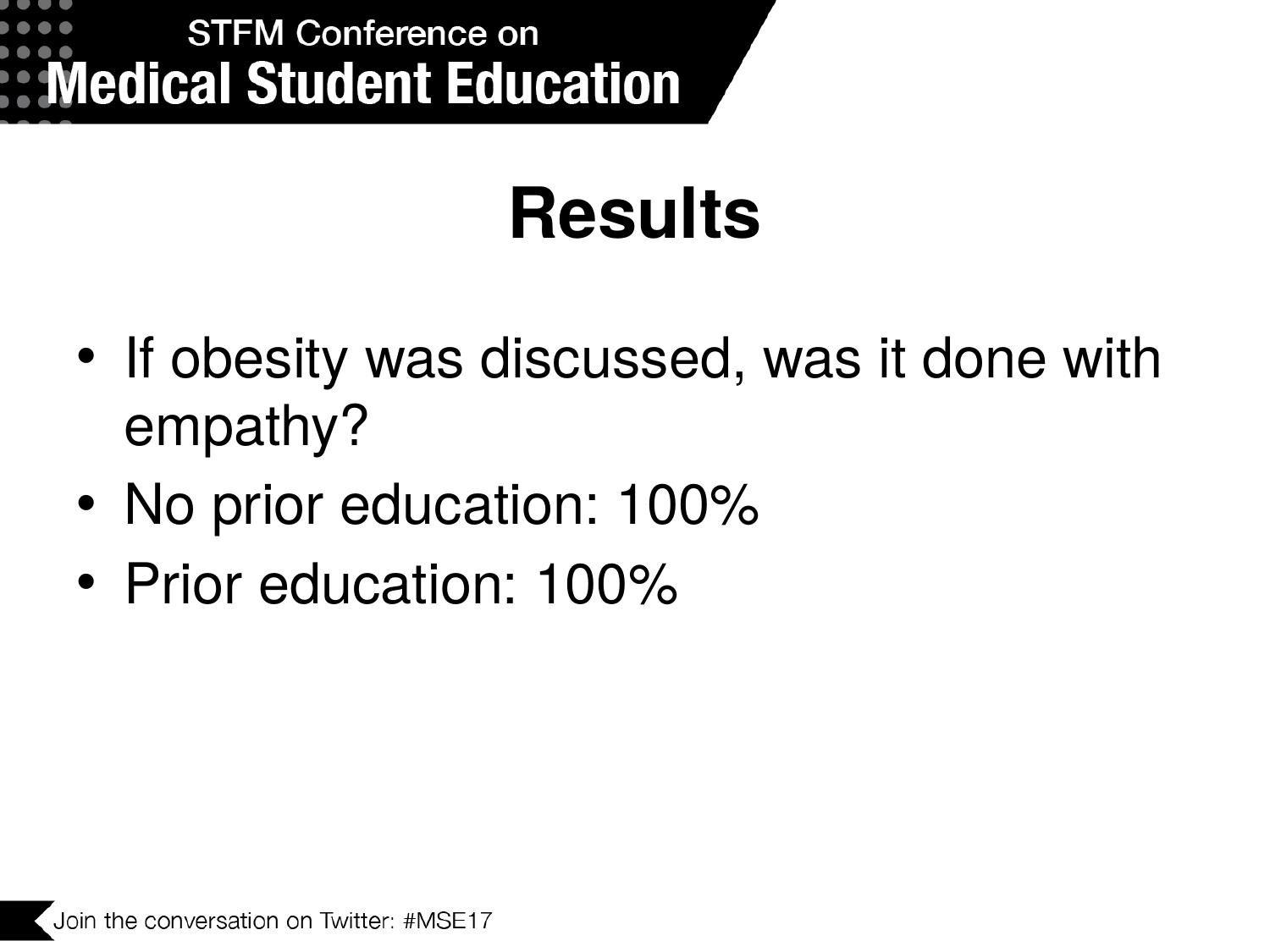

# Results
If obesity was discussed, was it done with empathy?
No prior education: 100%
Prior education: 100%